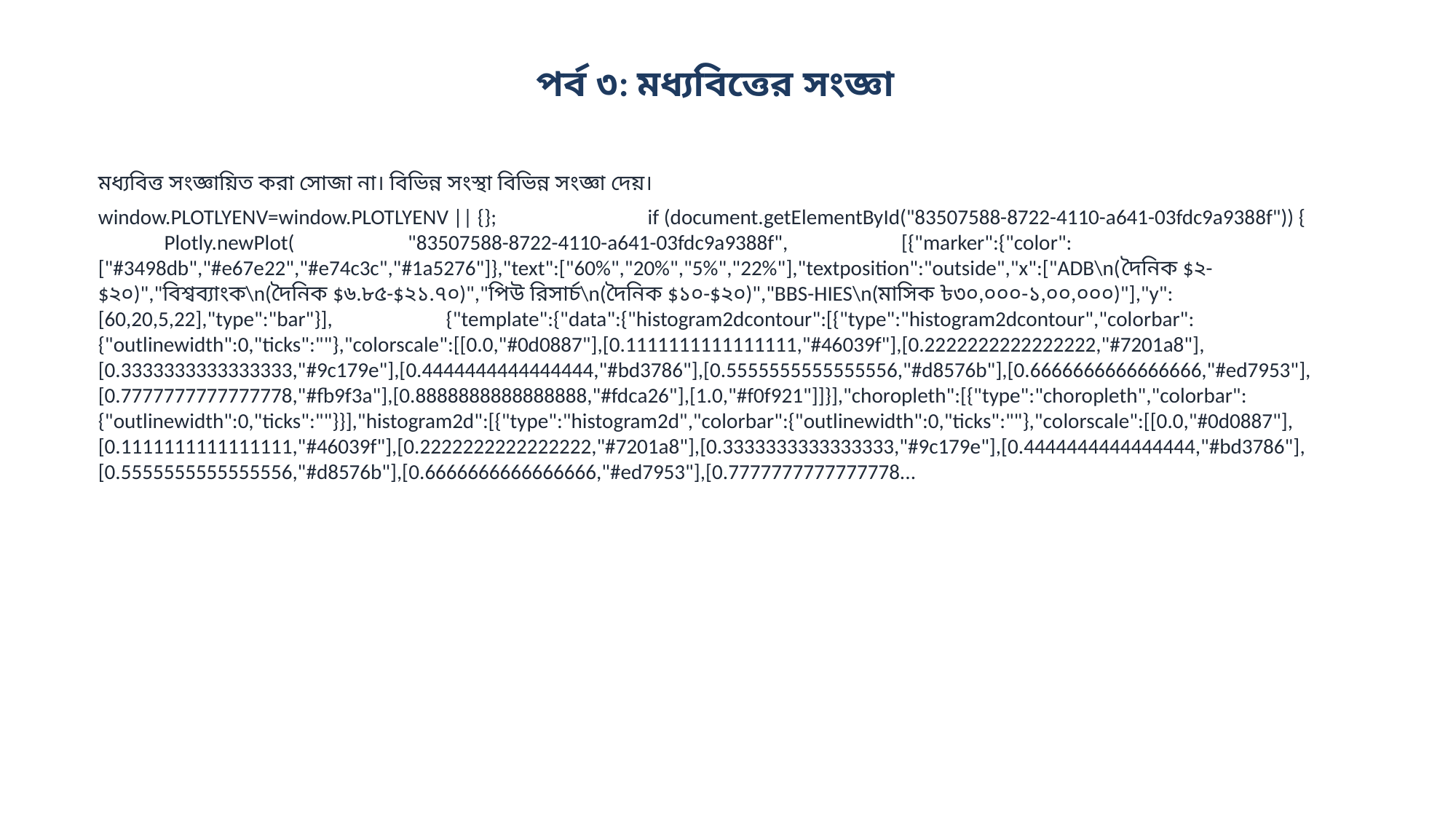

পর্ব ৩: মধ্যবিত্তের সংজ্ঞা
মধ্যবিত্ত সংজ্ঞায়িত করা সোজা না। বিভিন্ন সংস্থা বিভিন্ন সংজ্ঞা দেয়।
window.PLOTLYENV=window.PLOTLYENV || {};                                if (document.getElementById("83507588-8722-4110-a641-03fdc9a9388f")) {                    Plotly.newPlot(                        "83507588-8722-4110-a641-03fdc9a9388f",                        [{"marker":{"color":["#3498db","#e67e22","#e74c3c","#1a5276"]},"text":["60%","20%","5%","22%"],"textposition":"outside","x":["ADB\n(দৈনিক $২-$২০)","বিশ্বব্যাংক\n(দৈনিক $৬.৮৫-$২১.৭০)","পিউ রিসার্চ\n(দৈনিক $১০-$২০)","BBS-HIES\n(মাসিক ৳৩০,০০০-১,০০,০০০)"],"y":[60,20,5,22],"type":"bar"}],                        {"template":{"data":{"histogram2dcontour":[{"type":"histogram2dcontour","colorbar":{"outlinewidth":0,"ticks":""},"colorscale":[[0.0,"#0d0887"],[0.1111111111111111,"#46039f"],[0.2222222222222222,"#7201a8"],[0.3333333333333333,"#9c179e"],[0.4444444444444444,"#bd3786"],[0.5555555555555556,"#d8576b"],[0.6666666666666666,"#ed7953"],[0.7777777777777778,"#fb9f3a"],[0.8888888888888888,"#fdca26"],[1.0,"#f0f921"]]}],"choropleth":[{"type":"choropleth","colorbar":{"outlinewidth":0,"ticks":""}}],"histogram2d":[{"type":"histogram2d","colorbar":{"outlinewidth":0,"ticks":""},"colorscale":[[0.0,"#0d0887"],[0.1111111111111111,"#46039f"],[0.2222222222222222,"#7201a8"],[0.3333333333333333,"#9c179e"],[0.4444444444444444,"#bd3786"],[0.5555555555555556,"#d8576b"],[0.6666666666666666,"#ed7953"],[0.7777777777777778...